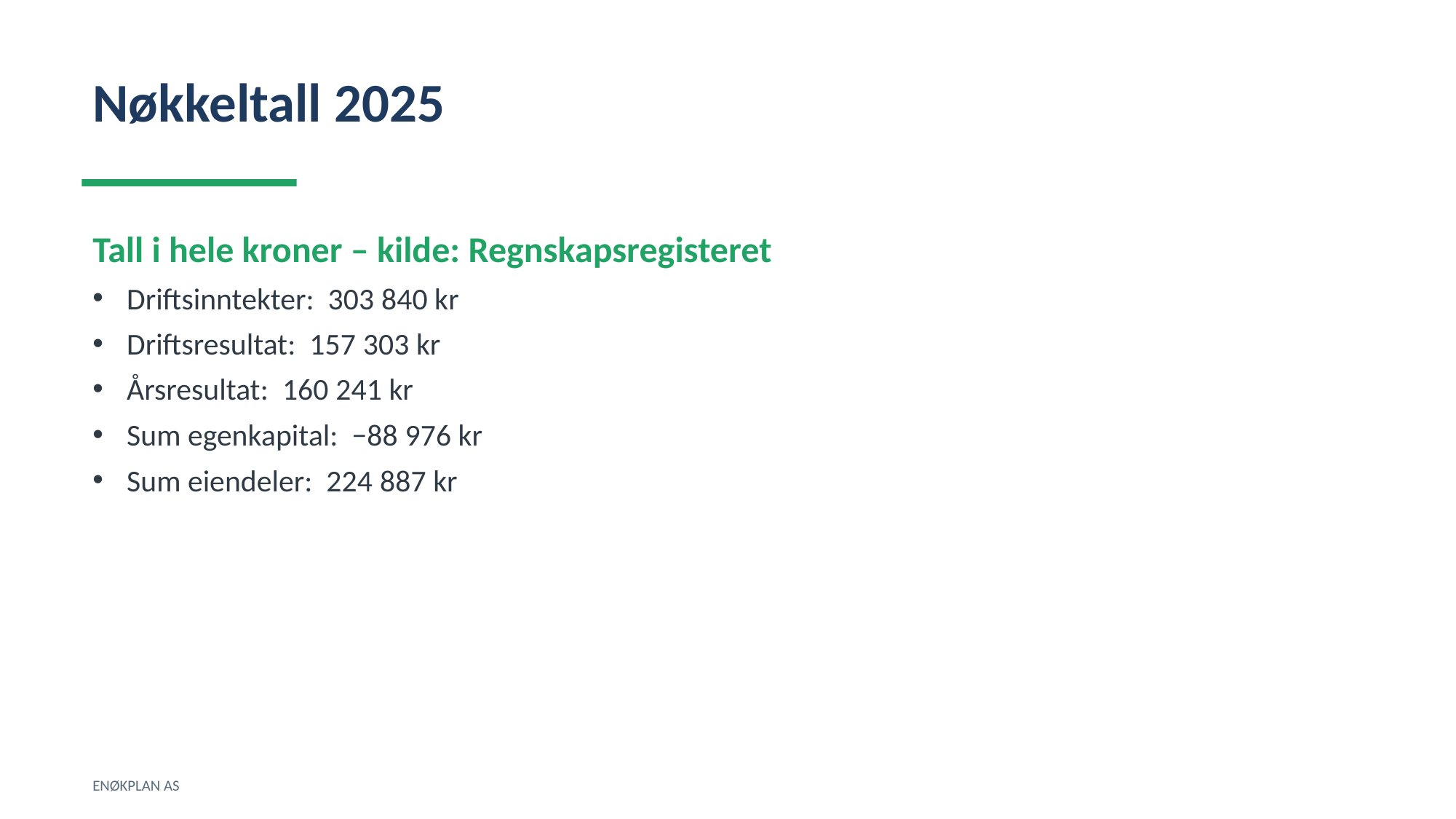

Nøkkeltall 2025

Tall i hele kroner – kilde: Regnskapsregisteret
Driftsinntekter:  303 840 kr
Driftsresultat:  157 303 kr
Årsresultat:  160 241 kr
Sum egenkapital:  −88 976 kr
Sum eiendeler:  224 887 kr
ENØKPLAN AS